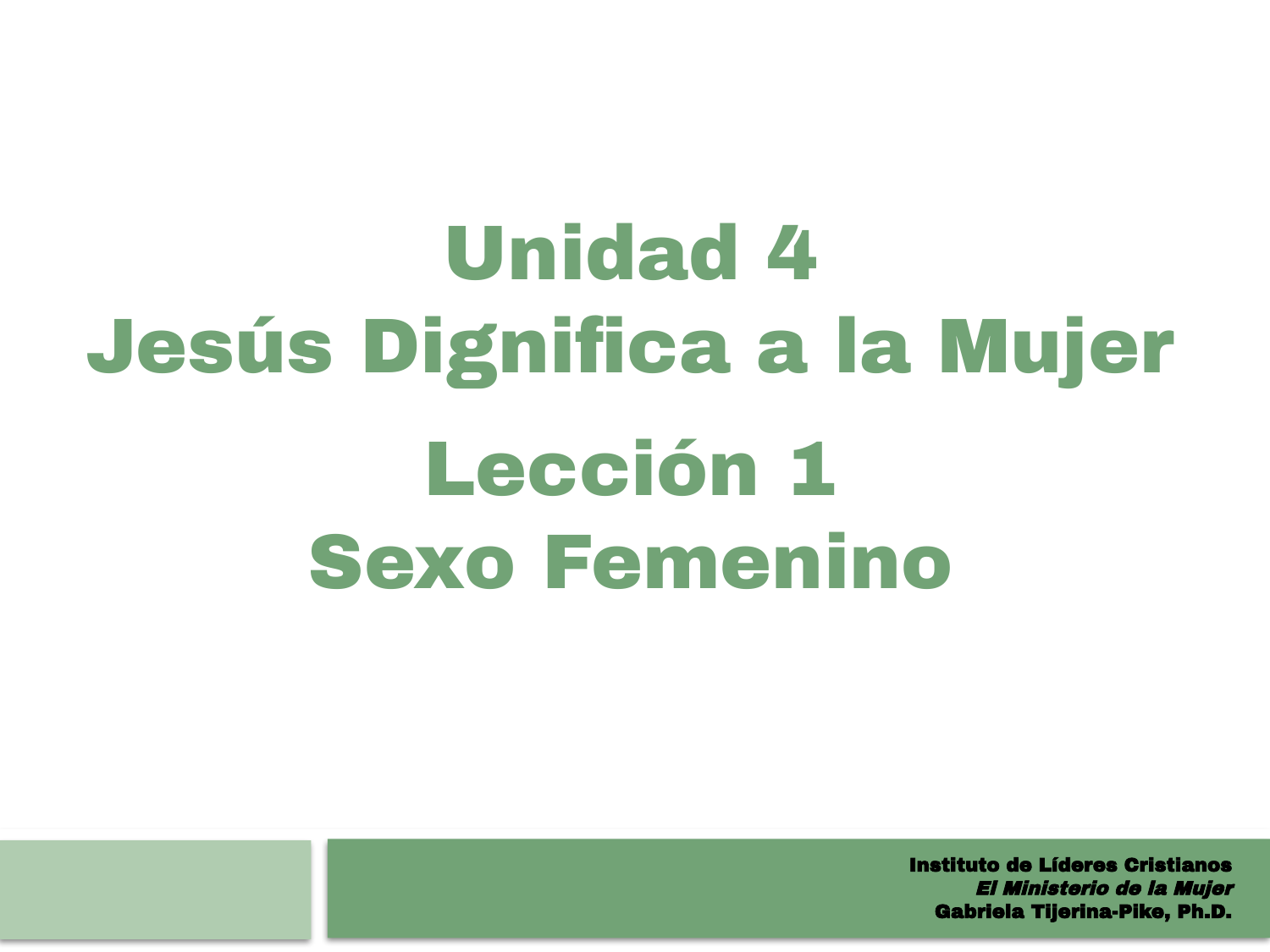

Unidad 4
Jesús Dignifica a la Mujer

Lección 1
Sexo Femenino
Instituto de Líderes Cristianos
El Ministerio de la Mujer
Gabriela Tijerina-Pike, Ph.D.